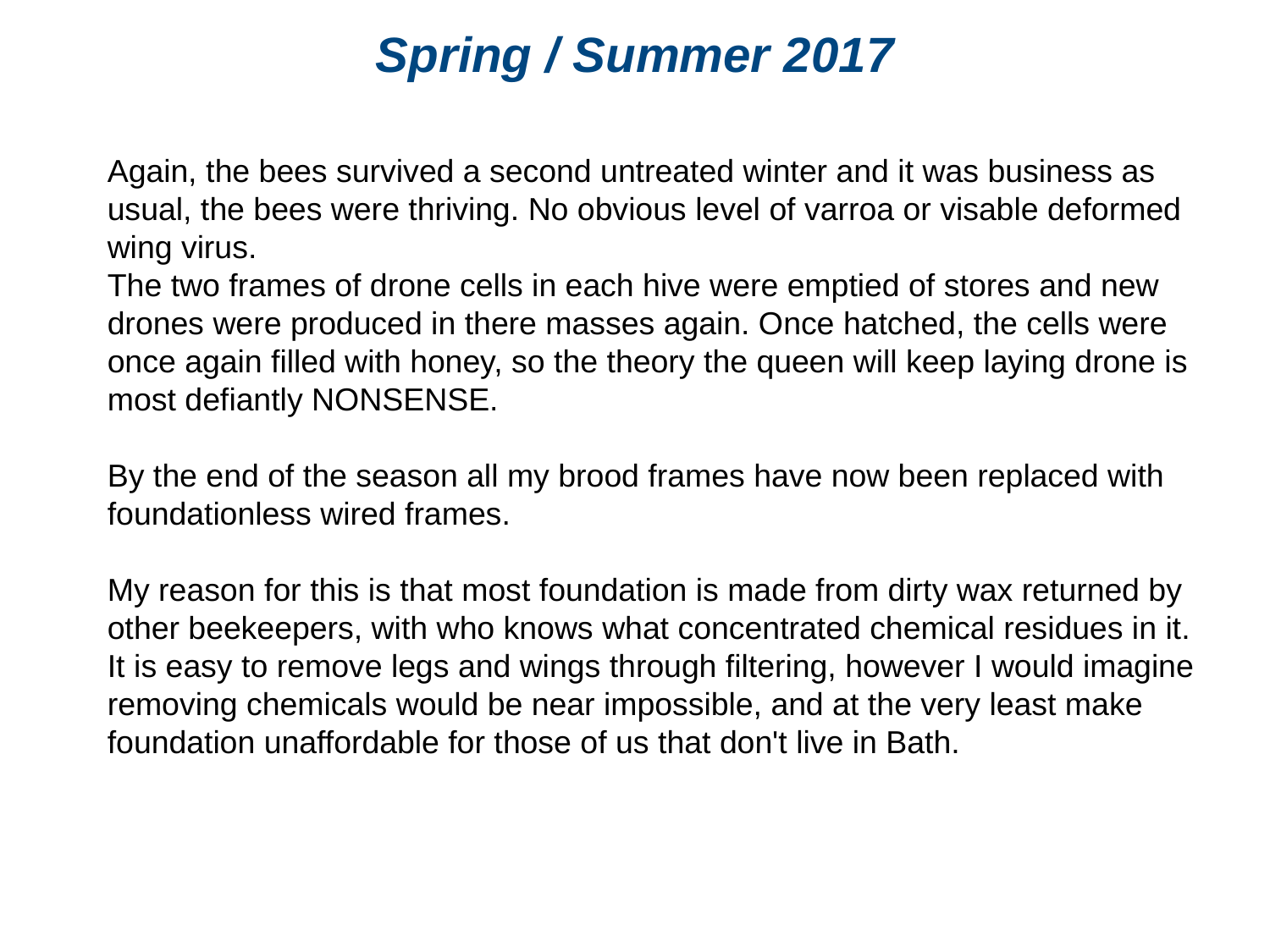

# Spring / Summer 2017

Again, the bees survived a second untreated winter and it was business as usual, the bees were thriving. No obvious level of varroa or visable deformed wing virus.
The two frames of drone cells in each hive were emptied of stores and new drones were produced in there masses again. Once hatched, the cells were once again filled with honey, so the theory the queen will keep laying drone is most defiantly NONSENSE.

By the end of the season all my brood frames have now been replaced with foundationless wired frames.

My reason for this is that most foundation is made from dirty wax returned by other beekeepers, with who knows what concentrated chemical residues in it. It is easy to remove legs and wings through filtering, however I would imagine removing chemicals would be near impossible, and at the very least make foundation unaffordable for those of us that don't live in Bath.